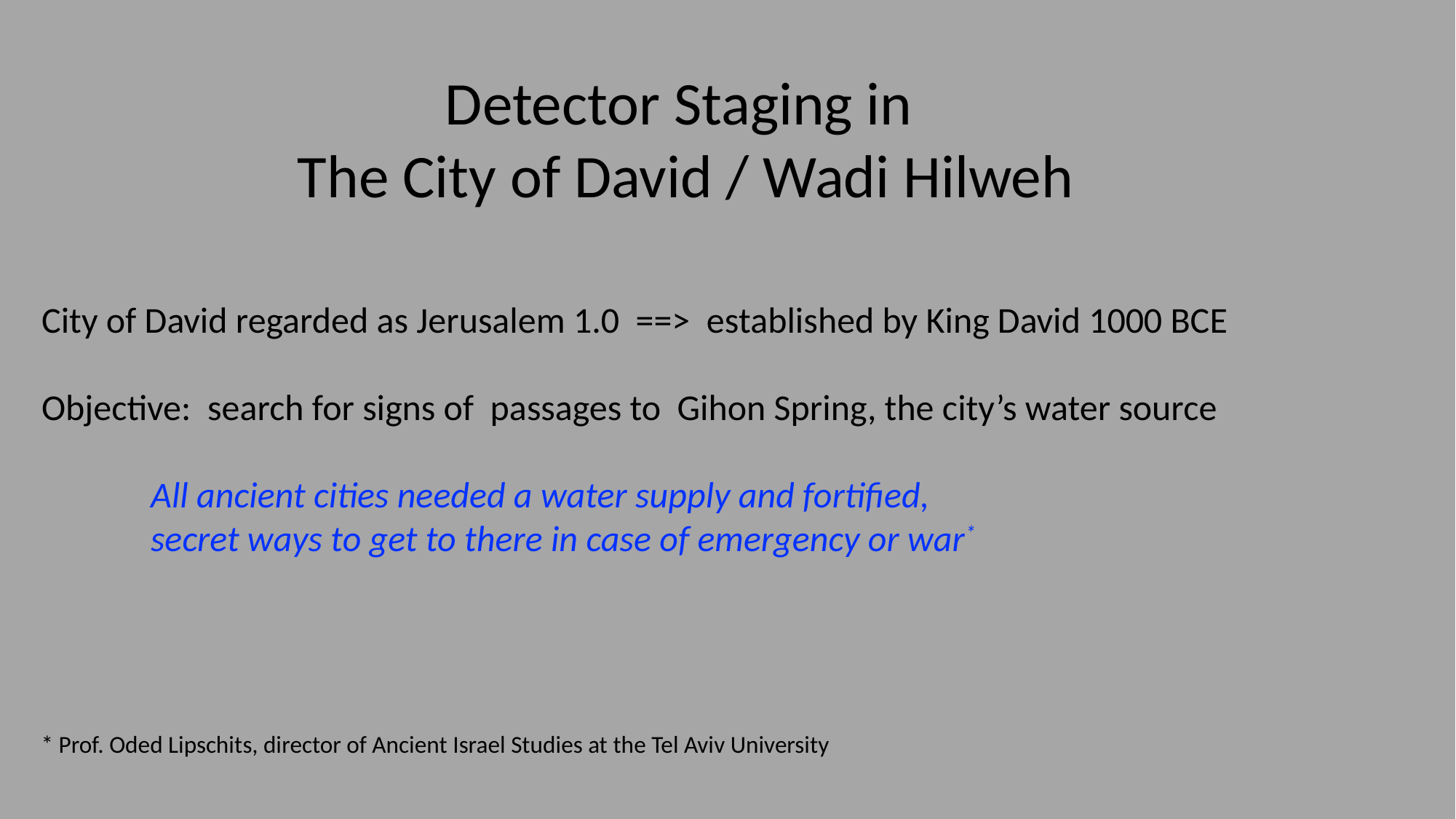

Detector Staging in
The City of David / Wadi Hilweh
City of David regarded as Jerusalem 1.0  ==>  established by King David 1000 BCE

Objective:  search for signs of  passages to  Gihon Spring, the city’s water source

	All ancient cities needed a water supply and fortified,
	secret ways to get to there in case of emergency or war*

* Prof. Oded Lipschits, director of Ancient Israel Studies at the Tel Aviv University